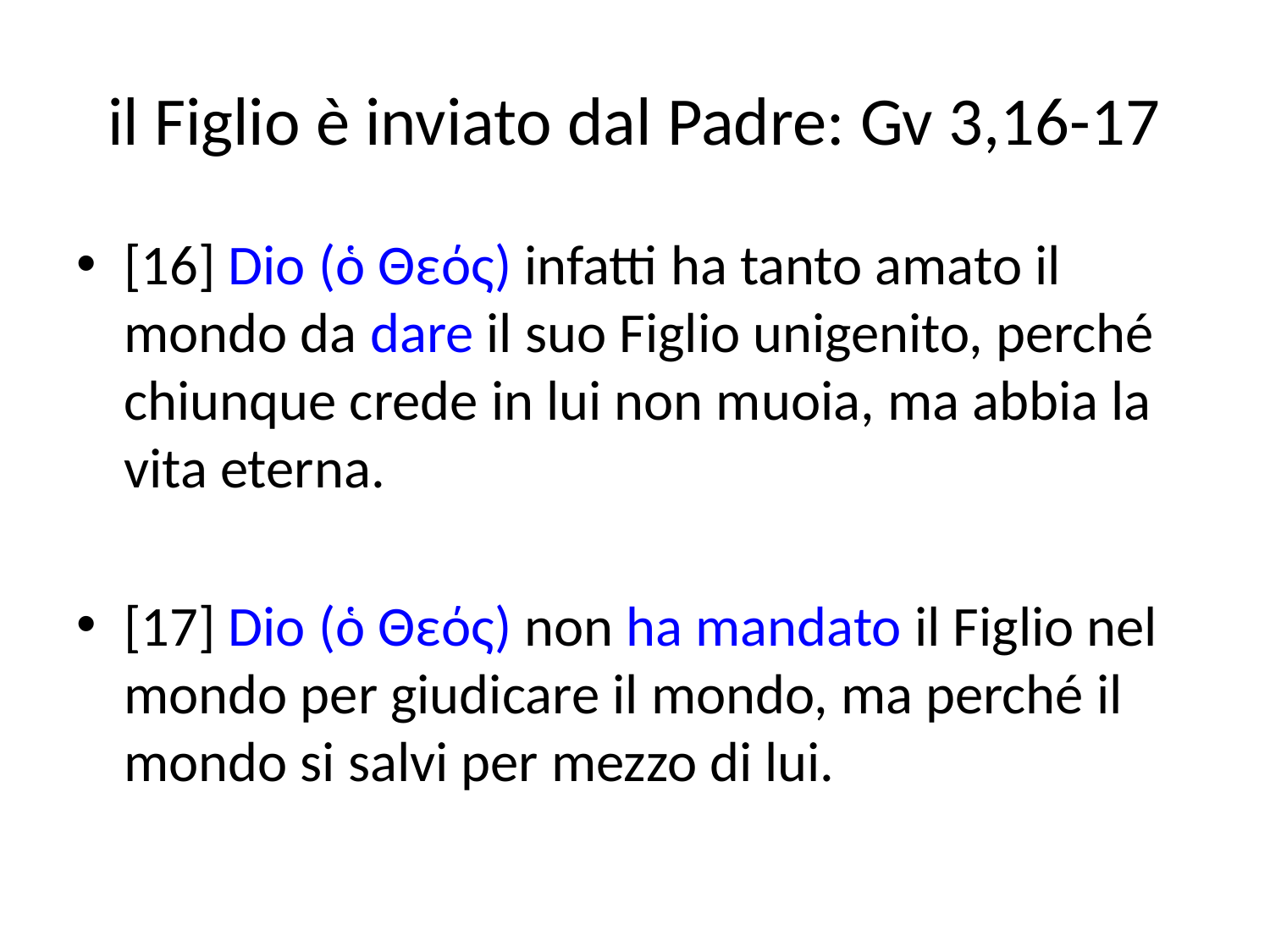

# il Figlio è inviato dal Padre: Gv 3,16-17
[16] Dio (ὁ Θεός) infatti ha tanto amato il mondo da dare il suo Figlio unigenito, perché chiunque crede in lui non muoia, ma abbia la vita eterna.

[17] Dio (ὁ Θεός) non ha mandato il Figlio nel mondo per giudicare il mondo, ma perché il mondo si salvi per mezzo di lui.